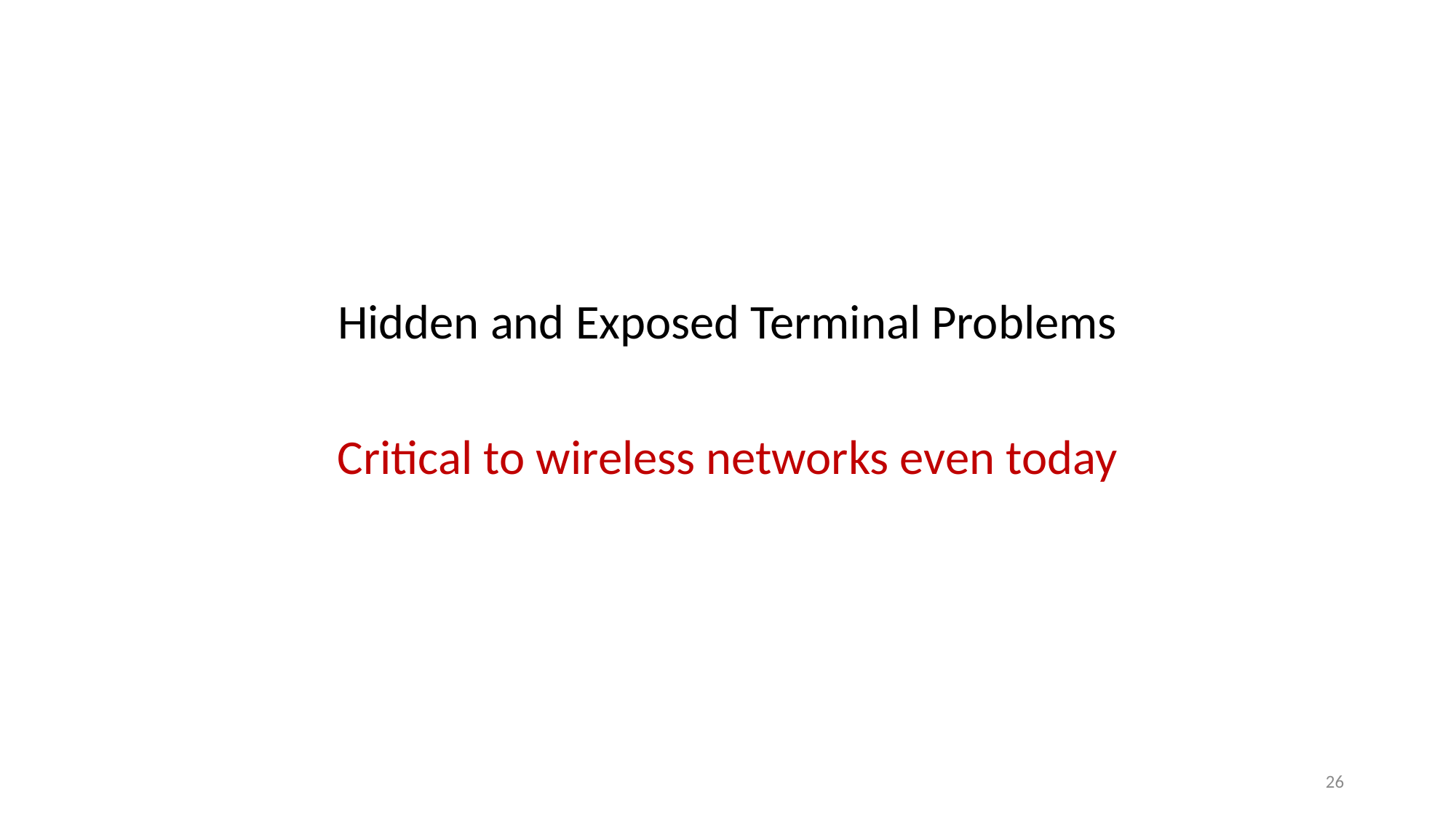

Hidden and Exposed Terminal Problems

Critical to wireless networks even today
26